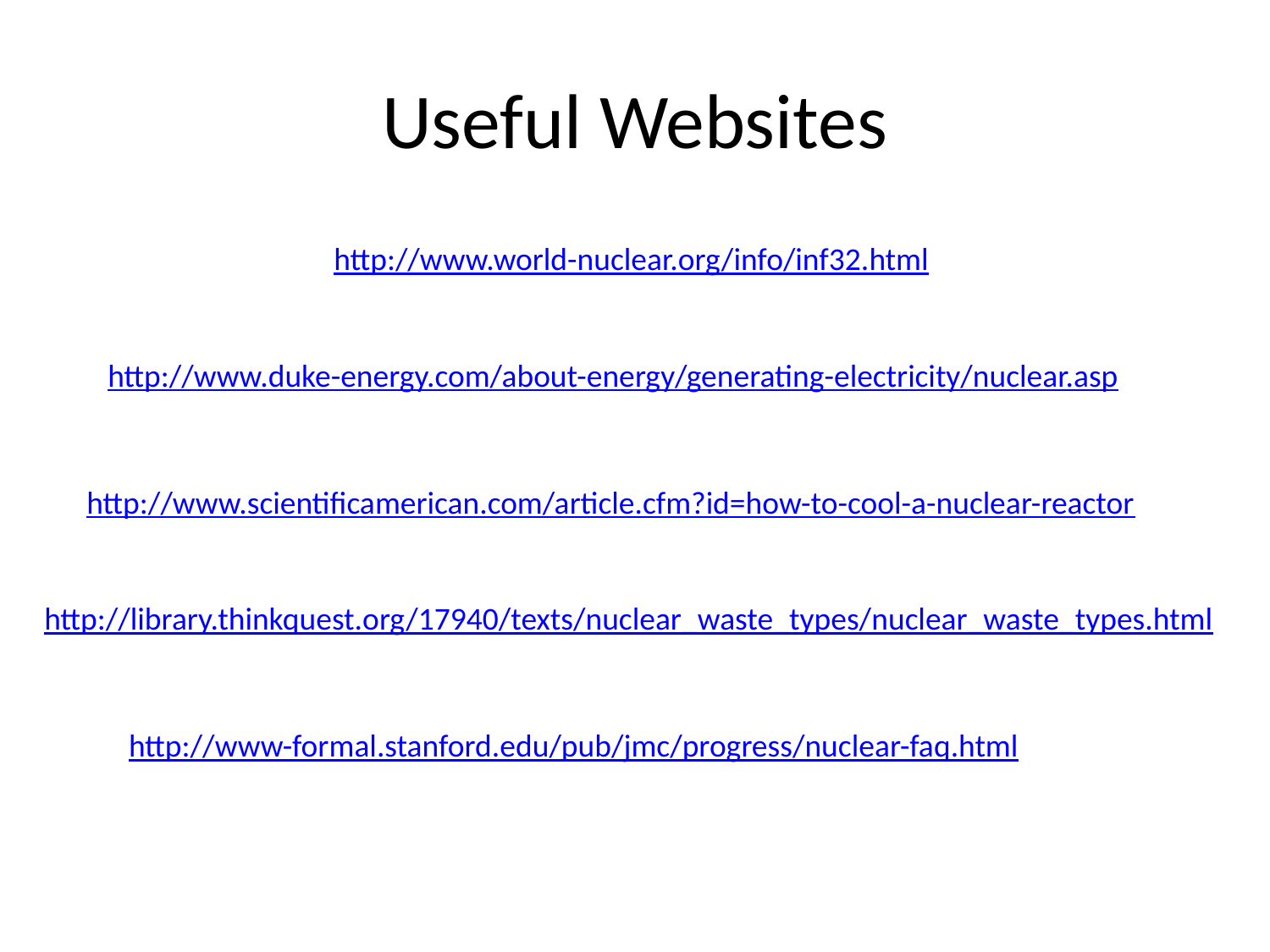

# Useful Websites
http://www.world-nuclear.org/info/inf32.html

http://www.duke-energy.com/about-energy/generating-electricity/nuclear.asp

http://www.scientificamerican.com/article.cfm?id=how-to-cool-a-nuclear-reactor

http://library.thinkquest.org/17940/texts/nuclear_waste_types/nuclear_waste_types.html

http://www-formal.stanford.edu/pub/jmc/progress/nuclear-faq.html